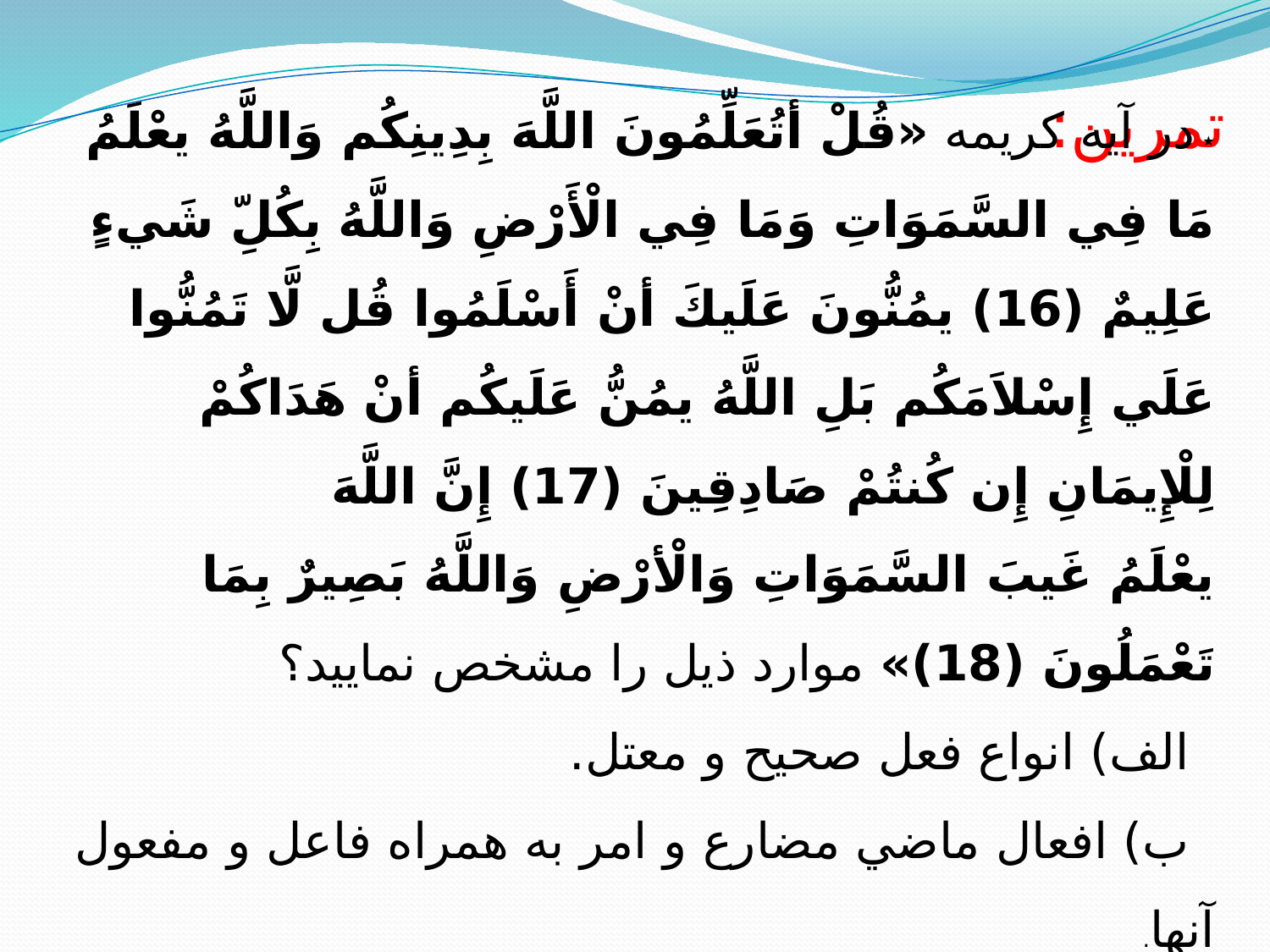

تمرین:

٭ در آيه کريمه «قُلْ أتُعَلِّمُونَ اللَّهَ بِدِينِكُم وَاللَّهُ يعْلَمُ مَا فِي السَّمَوَاتِ وَمَا فِي الْأَرْضِ وَاللَّهُ بِكُلِ‏ّ شَي‏ءٍ عَلِيمٌ ‏(16) يمُنُّونَ عَلَيكَ أنْ أَسْلَمُوا قُل لَّا تَمُنُّوا عَلَي إِسْلاَمَكُم بَلِ اللَّهُ يمُنُّ عَلَيكُم أنْ هَدَاكُمْ لِلْإِيمَانِ إِن كُنتُمْ صَادِقِينَ‏ (17) إِنَّ اللَّهَ
يعْلَمُ غَيبَ السَّمَوَاتِ وَالْأرْضِ وَاللَّهُ بَصِيرٌ بِمَا تَعْمَلُونَ‏ (18)» موارد ذيل را مشخص نماييد؟
الف) انواع فعل صحيح و معتل.
ب) افعال ماضي مضارع و امر به همراه فاعل و مفعول آنها.